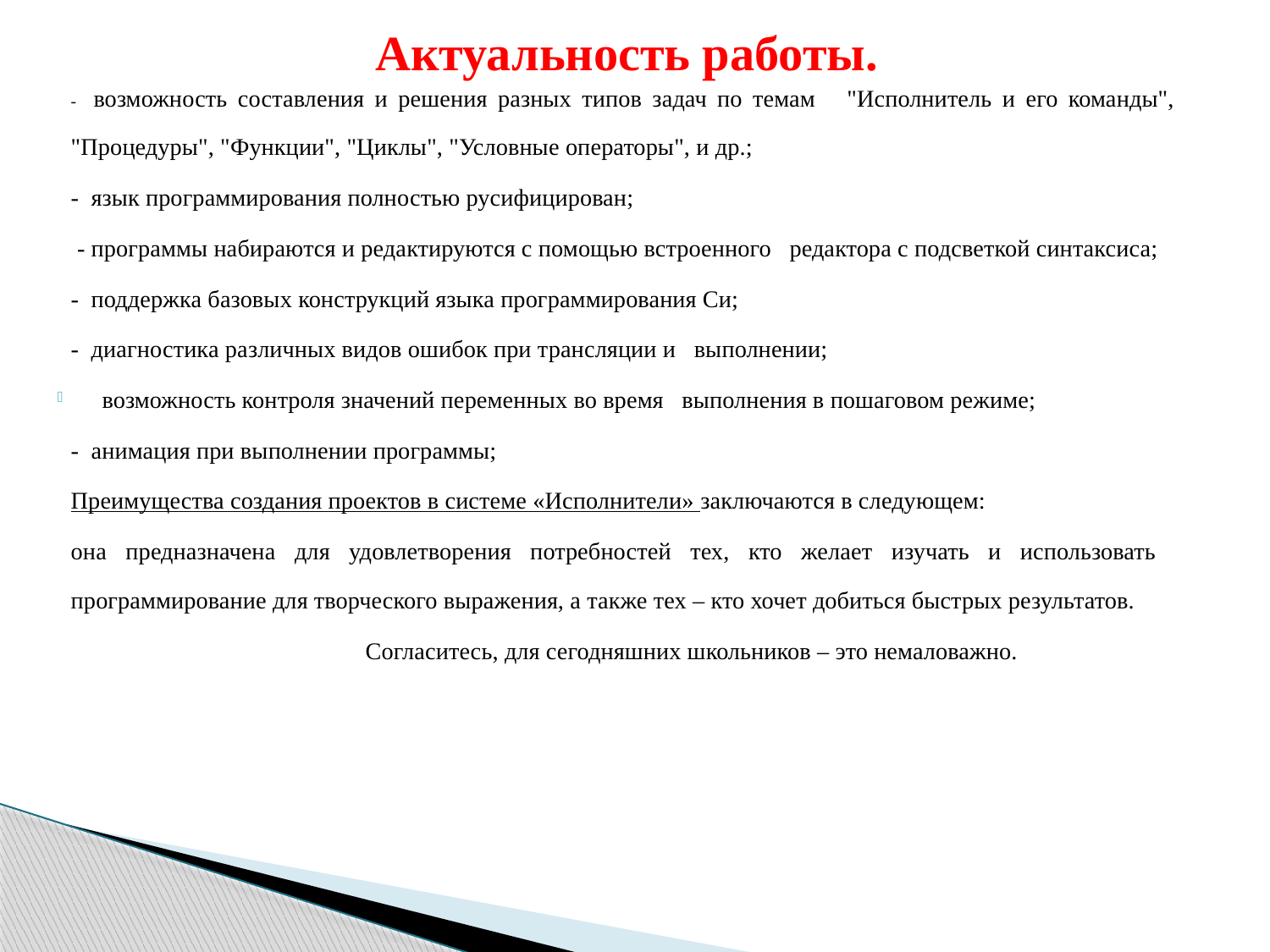

# Актуальность работы.

-  возможность составления и решения разных типов задач по темам   "Исполнитель и его команды", "Процедуры", "Функции", "Циклы", "Условные операторы", и др.;
-  язык программирования полностью русифицирован;
 - программы набираются и редактируются с помощью встроенного   редактора с подсветкой синтаксиса;
-  поддержка базовых конструкций языка программирования Си;
-  диагностика различных видов ошибок при трансляции и   выполнении;
возможность контроля значений переменных во время   выполнения в пошаговом режиме;
-  анимация при выполнении программы;
Преимущества создания проектов в системе «Исполнители» заключаются в следующем:
она предназначена для удовлетворения потребностей тех, кто желает изучать и использовать  программирование для творческого выражения, а также тех – кто хочет добиться быстрых результатов.
                                                Согласитесь, для сегодняшних школьников – это немаловажно.